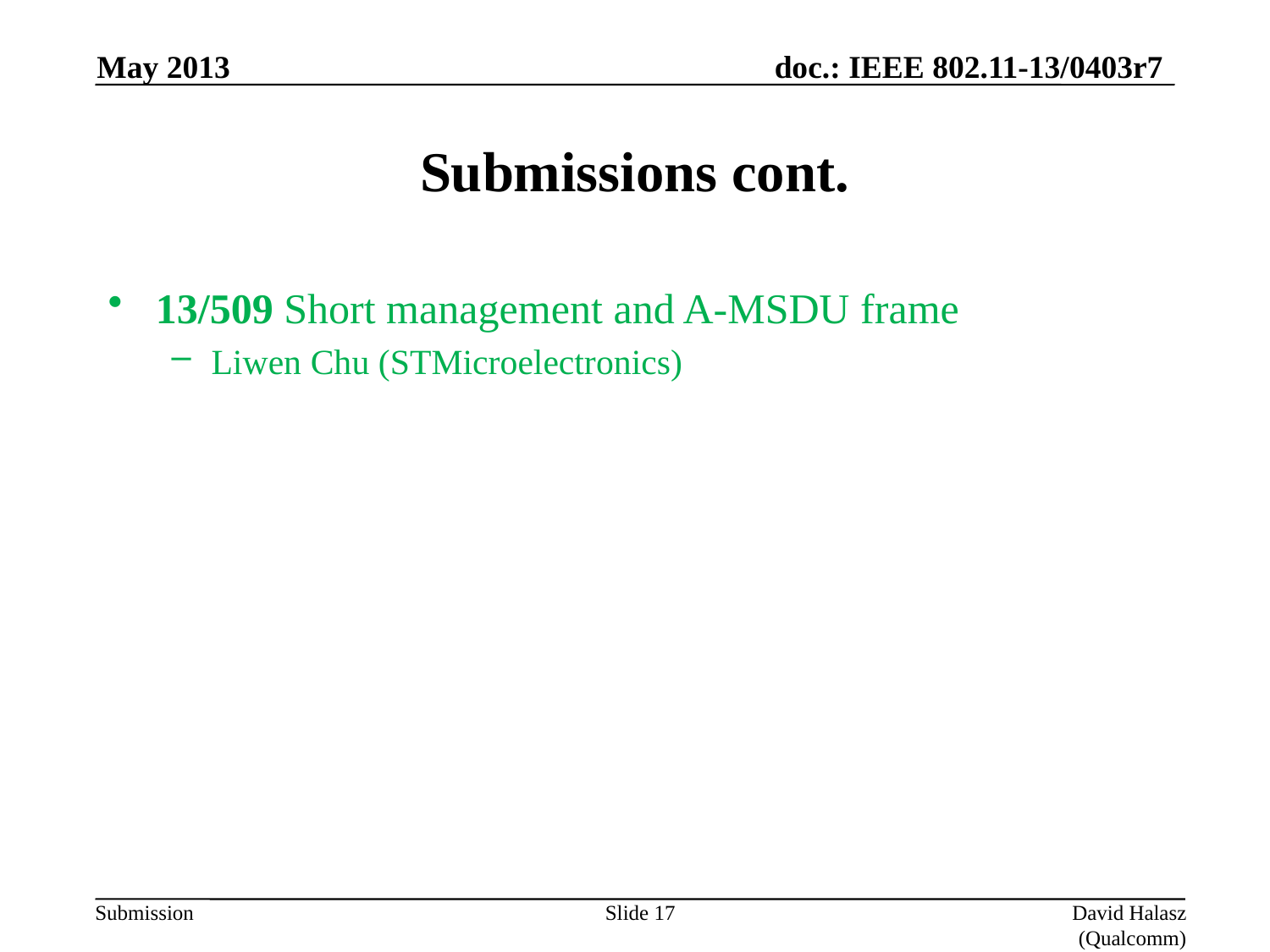

May 2013
# Submissions cont.
13/509 Short management and A-MSDU frame
Liwen Chu (STMicroelectronics)

Slide 17
David Halasz (Qualcomm)